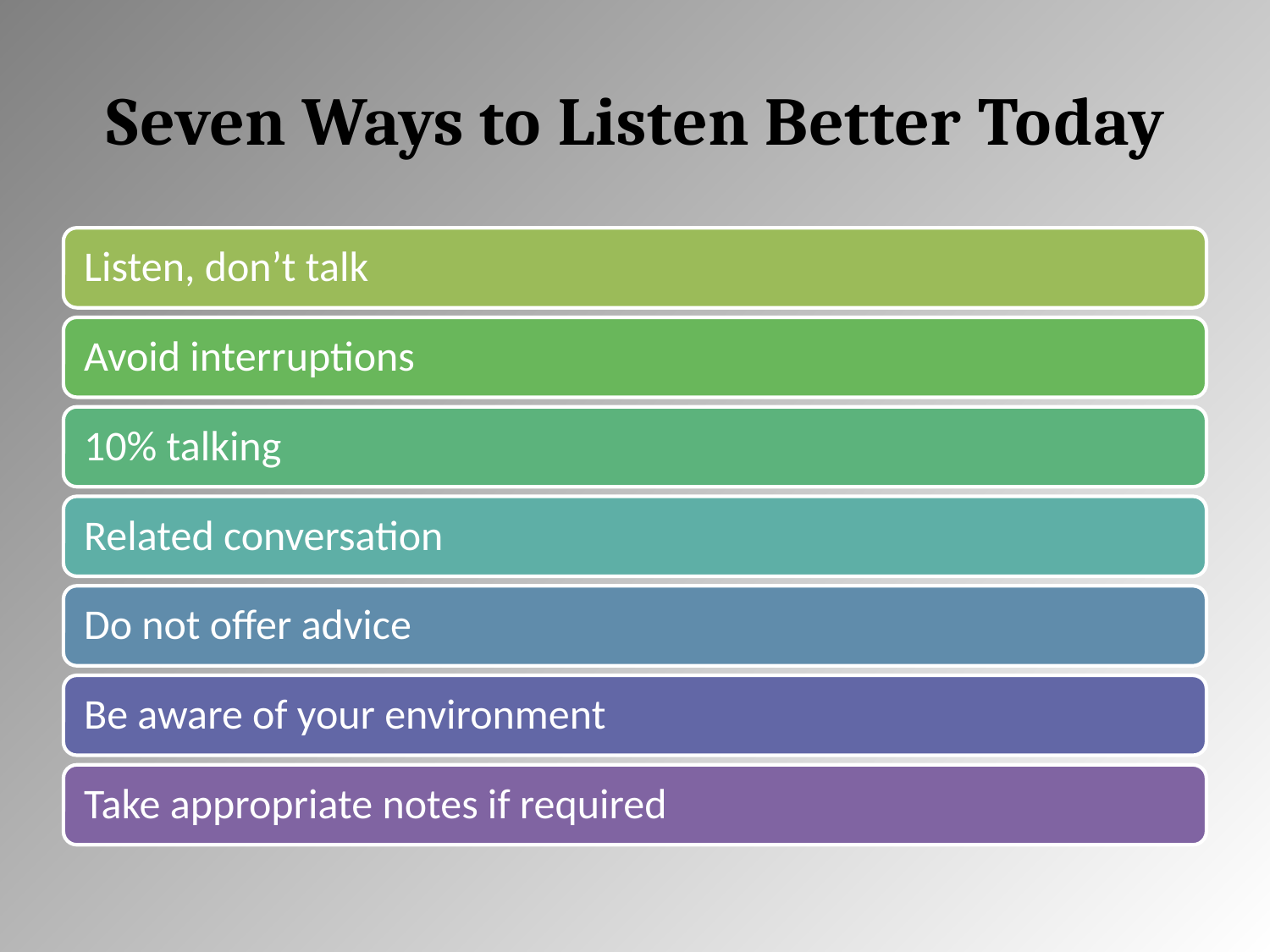

# Seven Ways to Listen Better Today
Listen, don’t talk
Avoid interruptions
10% talking
Related conversation
Do not offer advice
Be aware of your environment
Take appropriate notes if required